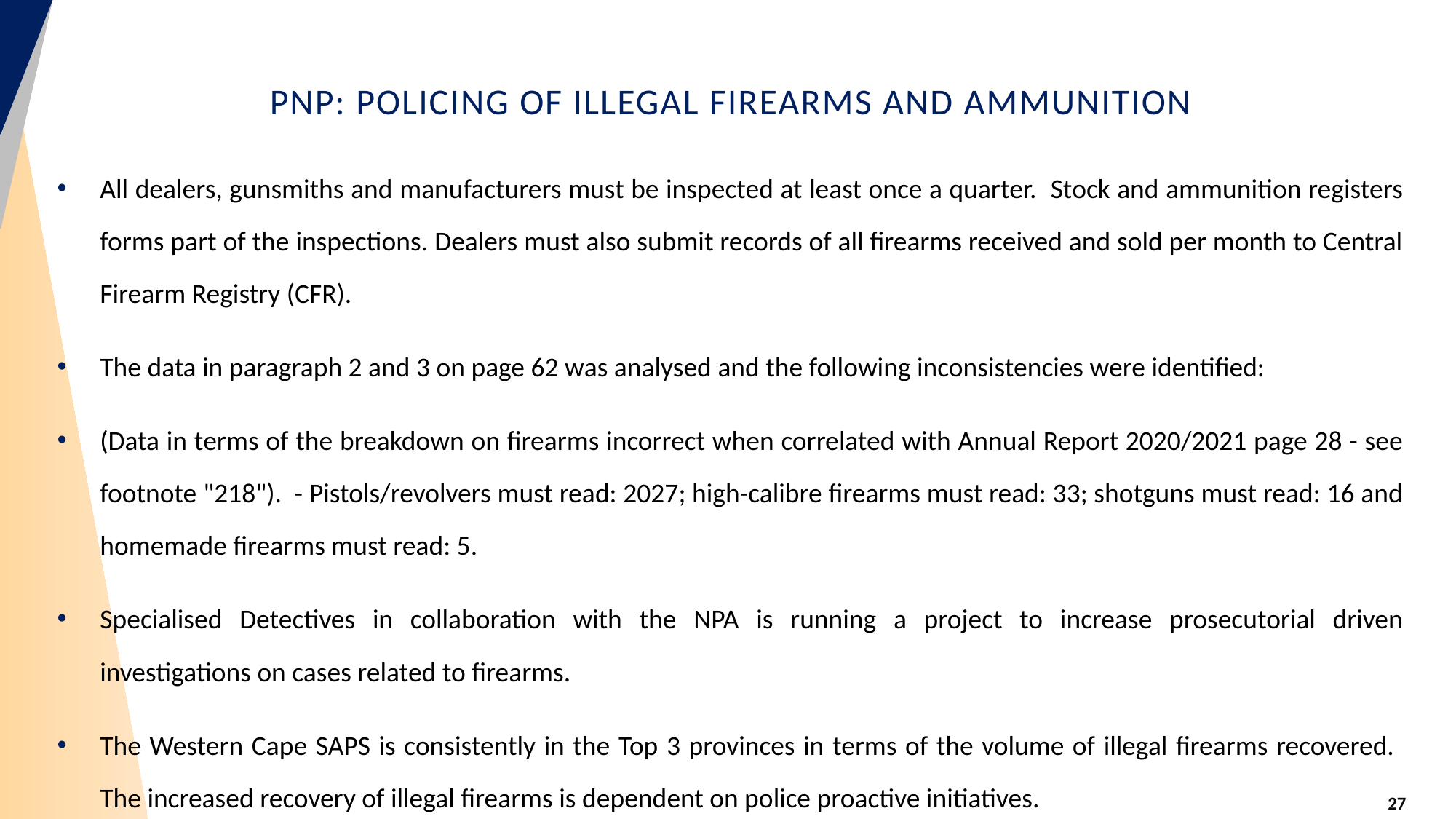

# PNP: POLICING OF ILLEGAL FIREARMS AND AMMUNITION
All dealers, gunsmiths and manufacturers must be inspected at least once a quarter.  Stock and ammunition registers forms part of the inspections. Dealers must also submit records of all firearms received and sold per month to Central Firearm Registry (CFR).
The data in paragraph 2 and 3 on page 62 was analysed and the following inconsistencies were identified:
(Data in terms of the breakdown on firearms incorrect when correlated with Annual Report 2020/2021 page 28 - see footnote "218").  - Pistols/revolvers must read: 2027; high-calibre firearms must read: 33; shotguns must read: 16 and homemade firearms must read: 5.
Specialised Detectives in collaboration with the NPA is running a project to increase prosecutorial driven investigations on cases related to firearms.
The Western Cape SAPS is consistently in the Top 3 provinces in terms of the volume of illegal firearms recovered.  The increased recovery of illegal firearms is dependent on police proactive initiatives.
27